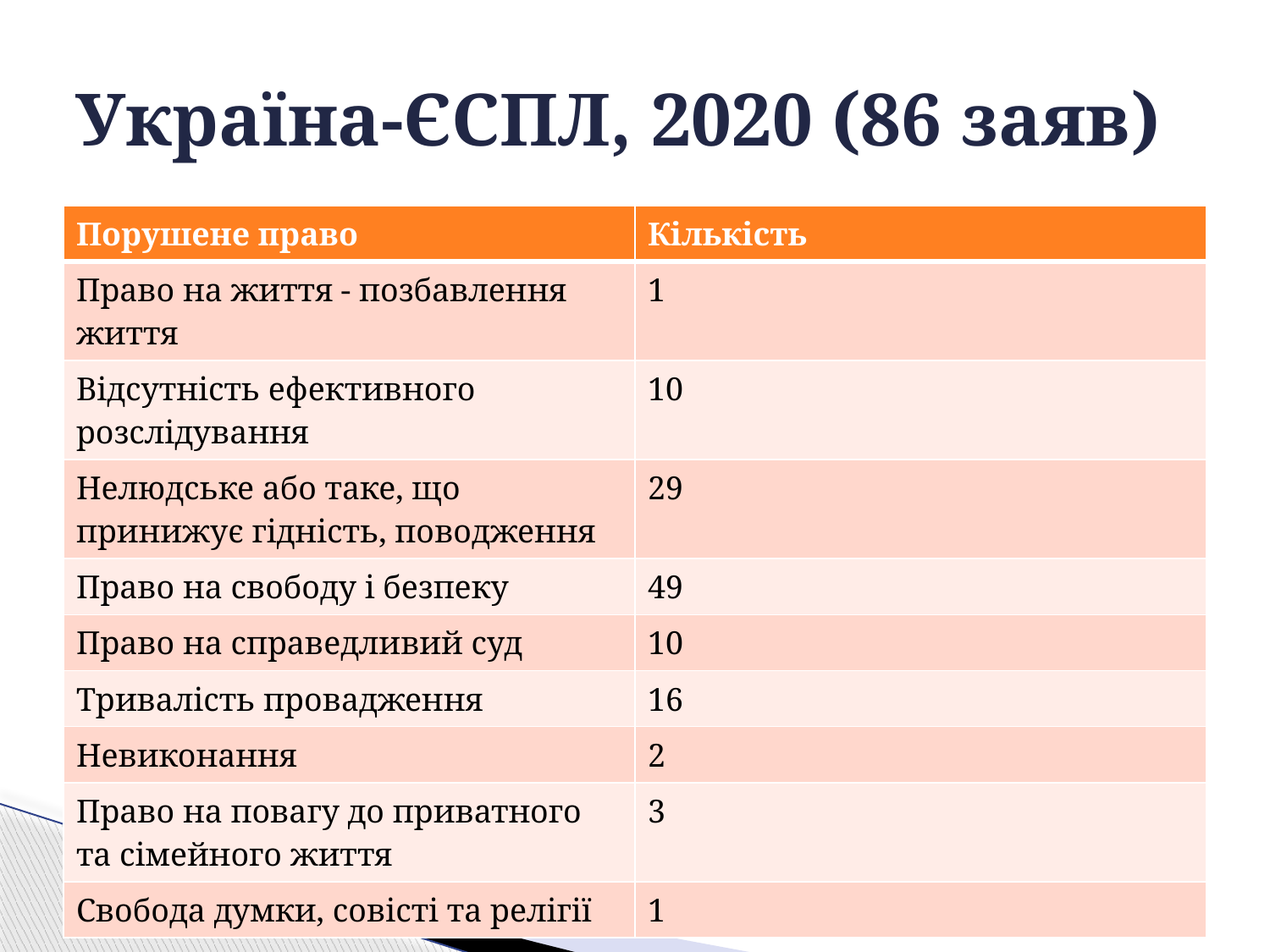

# Україна-ЄСПЛ, 2020 (86 заяв)
| Порушене право | Кількість |
| --- | --- |
| Право на життя - позбавлення життя | 1 |
| Відсутність ефективного розслідування | 10 |
| Нелюдське або таке, що принижує гідність, поводження | 29 |
| Право на свободу і безпеку | 49 |
| Право на справедливий суд | 10 |
| Тривалість провадження | 16 |
| Невиконання | 2 |
| Право на повагу до приватного та сімейного життя | 3 |
| Свобода думки, совісті та релігії | 1 |